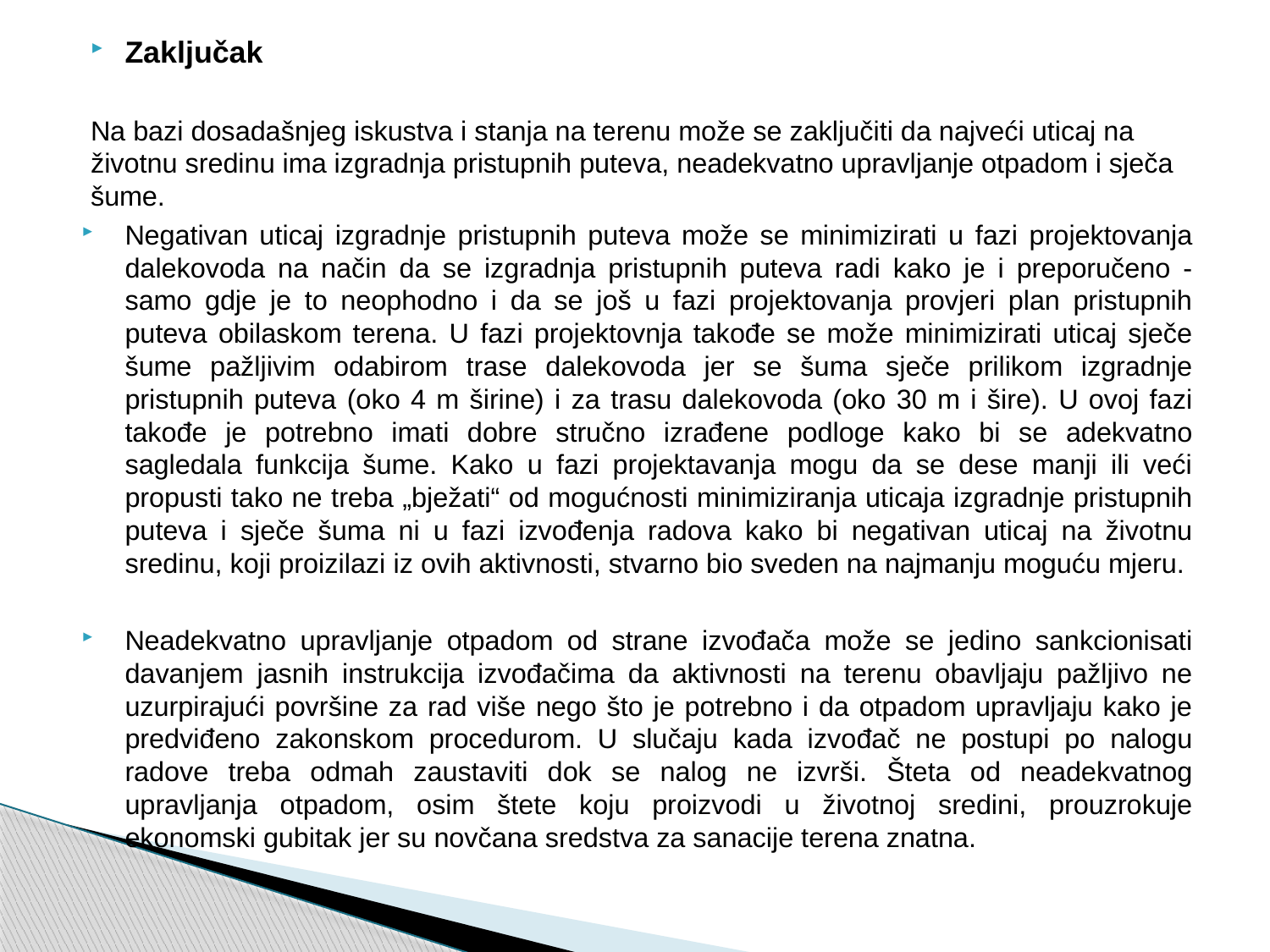

Zaključak

Na bazi dosadašnjeg iskustva i stanja na terenu može se zaključiti da najveći uticaj na životnu sredinu ima izgradnja pristupnih puteva, neadekvatno upravljanje otpadom i sječa šume.
Negativan uticaj izgradnje pristupnih puteva može se minimizirati u fazi projektovanja dalekovoda na način da se izgradnja pristupnih puteva radi kako je i preporučeno - samo gdje je to neophodno i da se još u fazi projektovanja provjeri plan pristupnih puteva obilaskom terena. U fazi projektovnja takođe se može minimizirati uticaj sječe šume pažljivim odabirom trase dalekovoda jer se šuma sječe prilikom izgradnje pristupnih puteva (oko 4 m širine) i za trasu dalekovoda (oko 30 m i šire). U ovoj fazi takođe je potrebno imati dobre stručno izrađene podloge kako bi se adekvatno sagledala funkcija šume. Kako u fazi projektavanja mogu da se dese manji ili veći propusti tako ne treba „bježati“ od mogućnosti minimiziranja uticaja izgradnje pristupnih puteva i sječe šuma ni u fazi izvođenja radova kako bi negativan uticaj na životnu sredinu, koji proizilazi iz ovih aktivnosti, stvarno bio sveden na najmanju moguću mjeru.

Neadekvatno upravljanje otpadom od strane izvođača može se jedino sankcionisati davanjem jasnih instrukcija izvođačima da aktivnosti na terenu obavljaju pažljivo ne uzurpirajući površine za rad više nego što je potrebno i da otpadom upravljaju kako je predviđeno zakonskom procedurom. U slučaju kada izvođač ne postupi po nalogu radove treba odmah zaustaviti dok se nalog ne izvrši. Šteta od neadekvatnog upravljanja otpadom, osim štete koju proizvodi u životnoj sredini, prouzrokuje ekonomski gubitak jer su novčana sredstva za sanacije terena znatna.